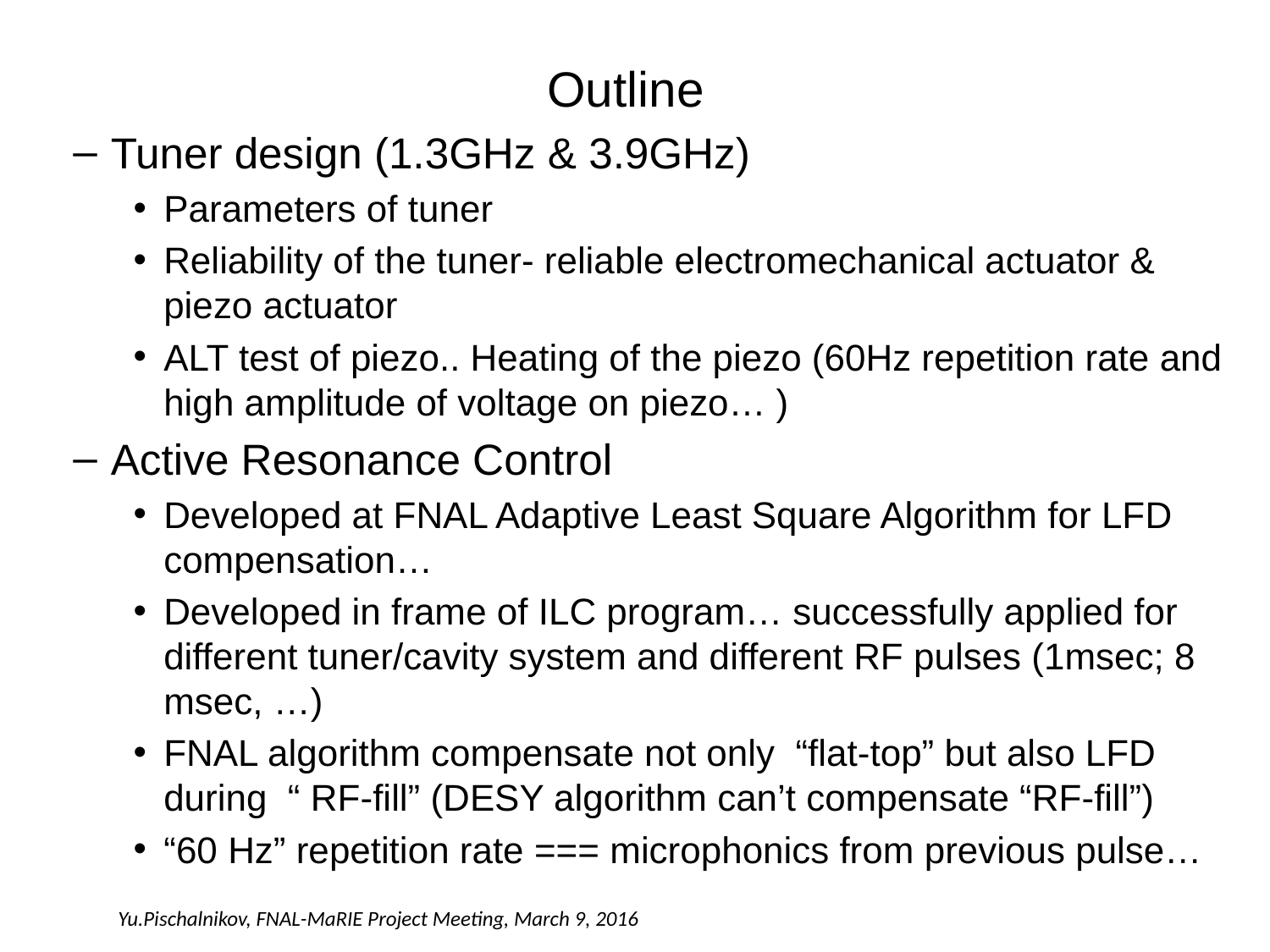

Outline
Tuner design (1.3GHz & 3.9GHz)
Parameters of tuner
Reliability of the tuner- reliable electromechanical actuator & piezo actuator
ALT test of piezo.. Heating of the piezo (60Hz repetition rate and high amplitude of voltage on piezo… )
Active Resonance Control
Developed at FNAL Adaptive Least Square Algorithm for LFD compensation…
Developed in frame of ILC program… successfully applied for different tuner/cavity system and different RF pulses (1msec; 8 msec, …)
FNAL algorithm compensate not only  “flat-top” but also LFD during  “ RF-fill” (DESY algorithm can’t compensate “RF-fill”)
“60 Hz” repetition rate === microphonics from previous pulse…

Yu.Pischalnikov, FNAL-MaRIE Project Meeting, March 9, 2016